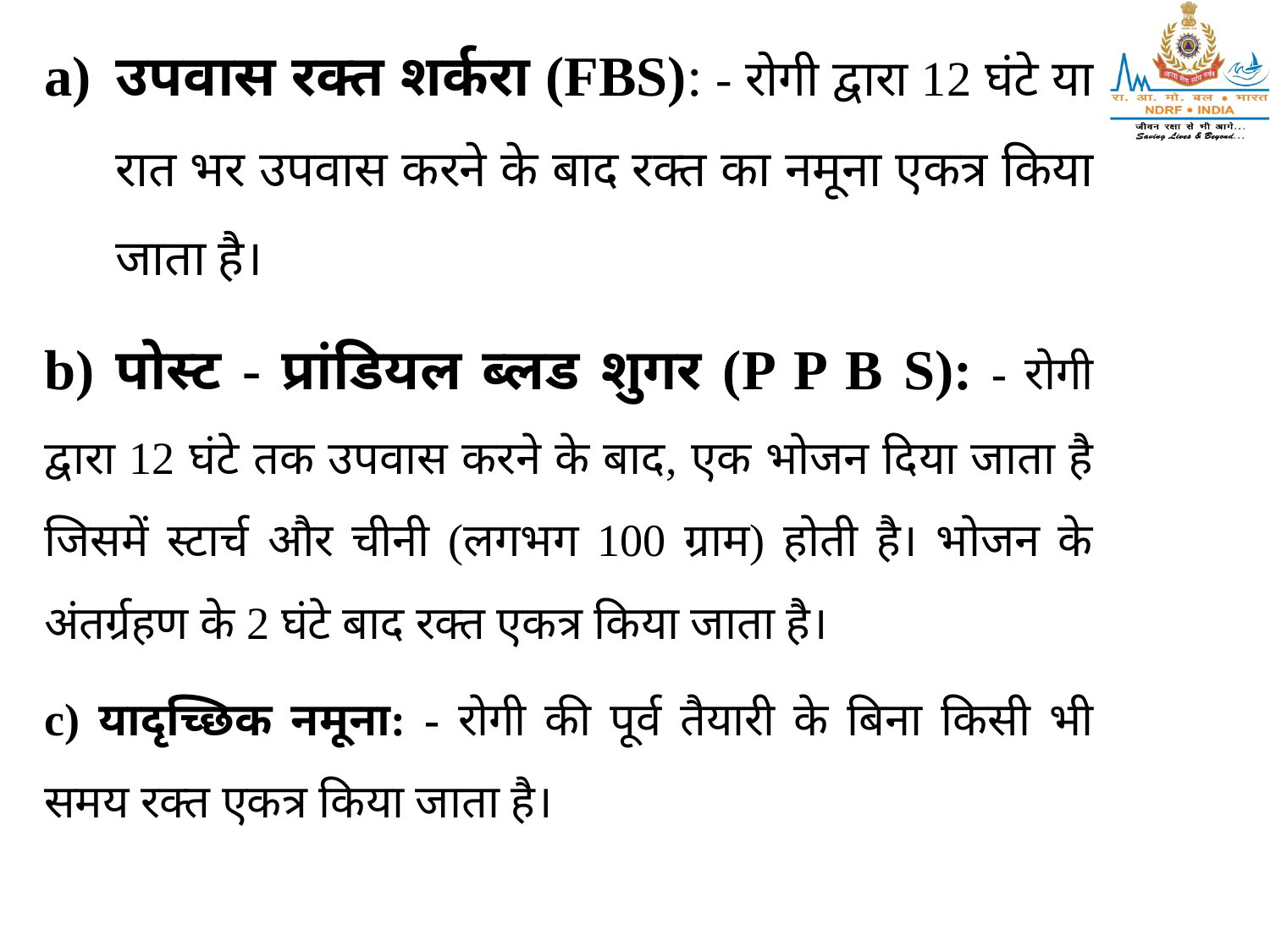

उपवास रक्त शर्करा (FBS): - रोगी द्वारा 12 घंटे या रात भर उपवास करने के बाद रक्त का नमूना एकत्र किया जाता है।
b) पोस्ट - प्रांडियल ब्लड शुगर (P P B S): - रोगी द्वारा 12 घंटे तक उपवास करने के बाद, एक भोजन दिया जाता है जिसमें स्टार्च और चीनी (लगभग 100 ग्राम) होती है। भोजन के अंतर्ग्रहण के 2 घंटे बाद रक्त एकत्र किया जाता है।
c) यादृच्छिक नमूना: - रोगी की पूर्व तैयारी के बिना किसी भी समय रक्त एकत्र किया जाता है।